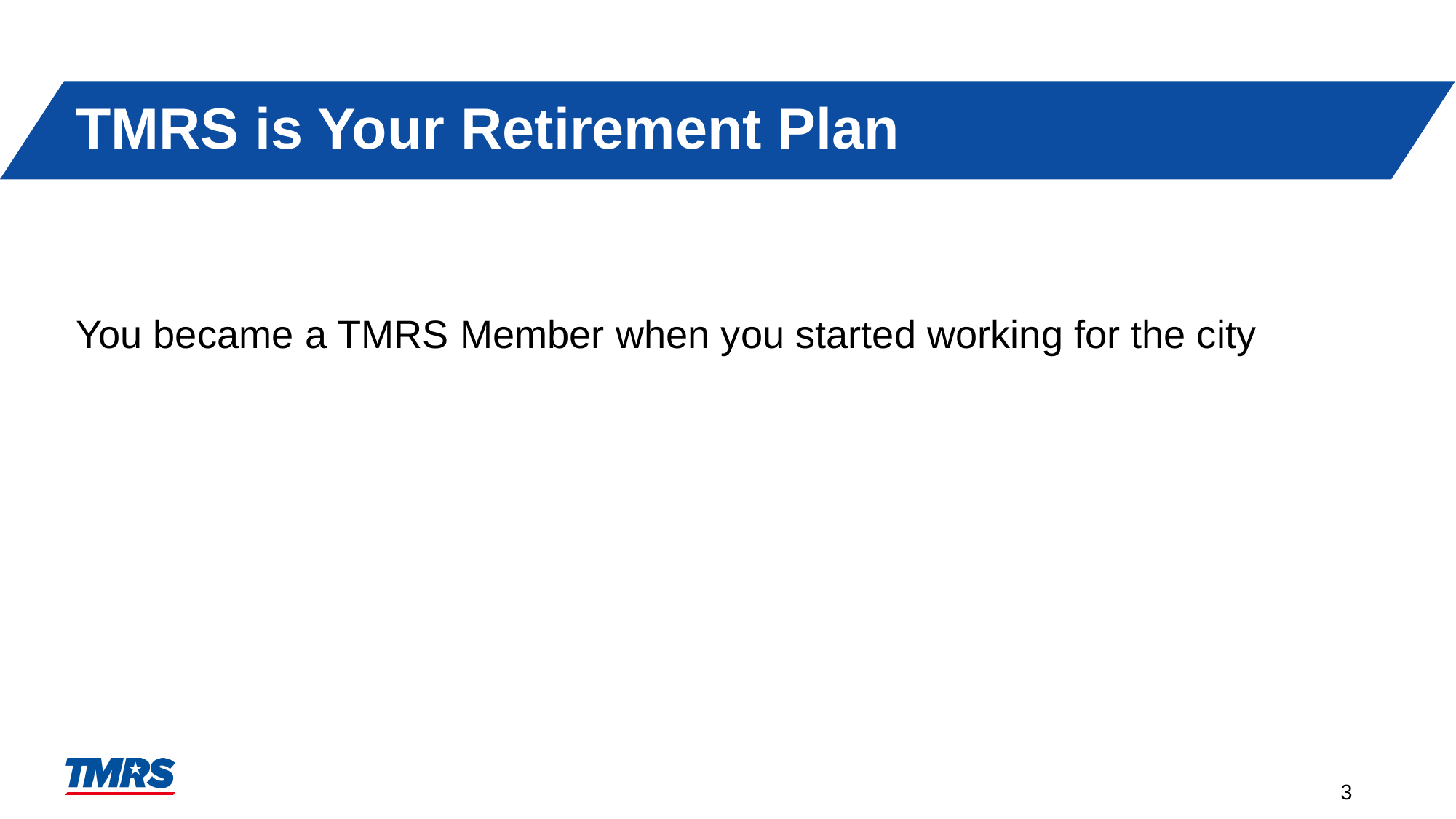

# TMRS is Your Retirement Plan

You became a TMRS Member when you started working for the city

3